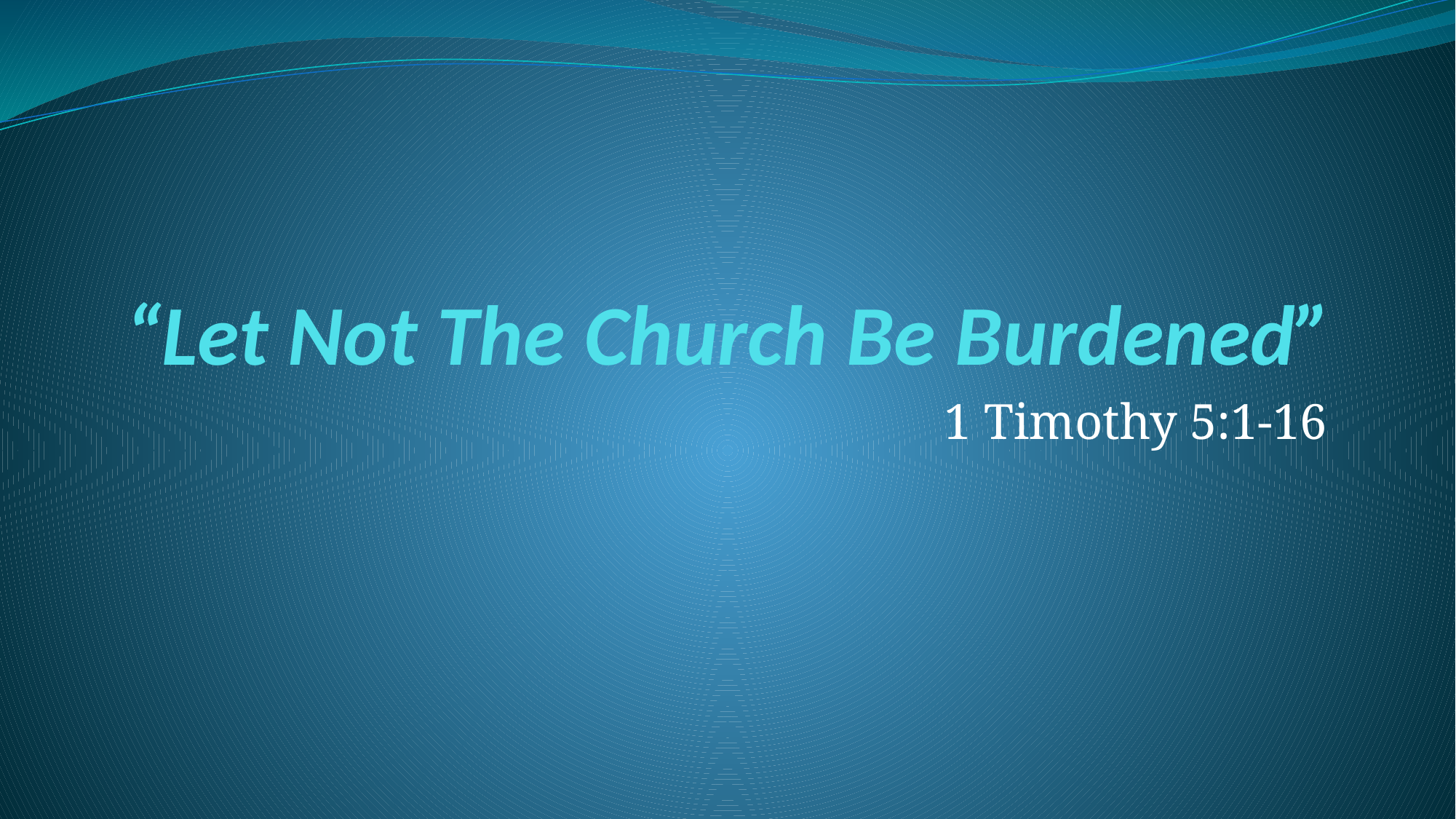

# “Let Not The Church Be Burdened”
1 Timothy 5:1-16